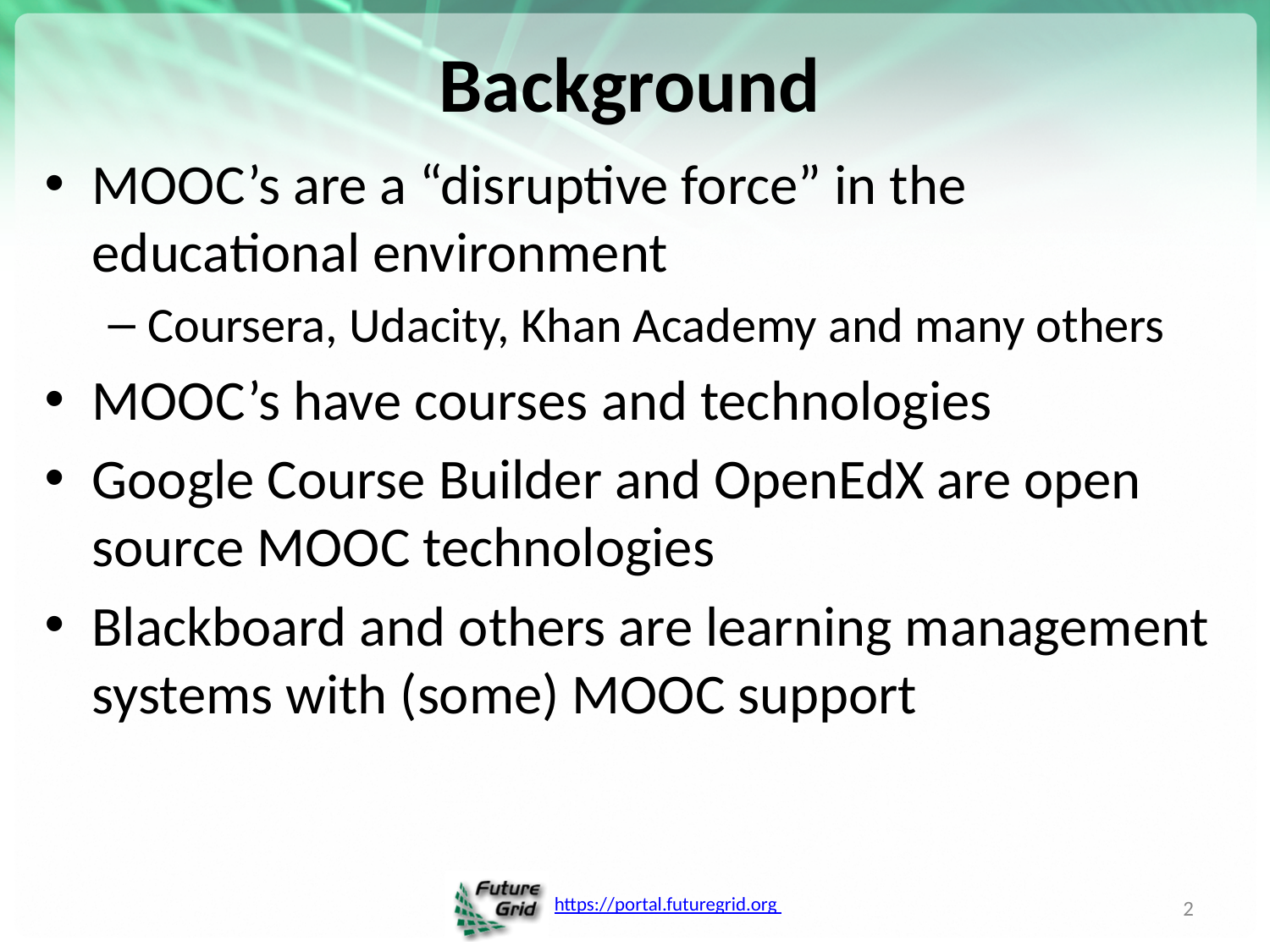

# Background
MOOC’s are a “disruptive force” in the educational environment
Coursera, Udacity, Khan Academy and many others
MOOC’s have courses and technologies
Google Course Builder and OpenEdX are open source MOOC technologies
Blackboard and others are learning management systems with (some) MOOC support
2